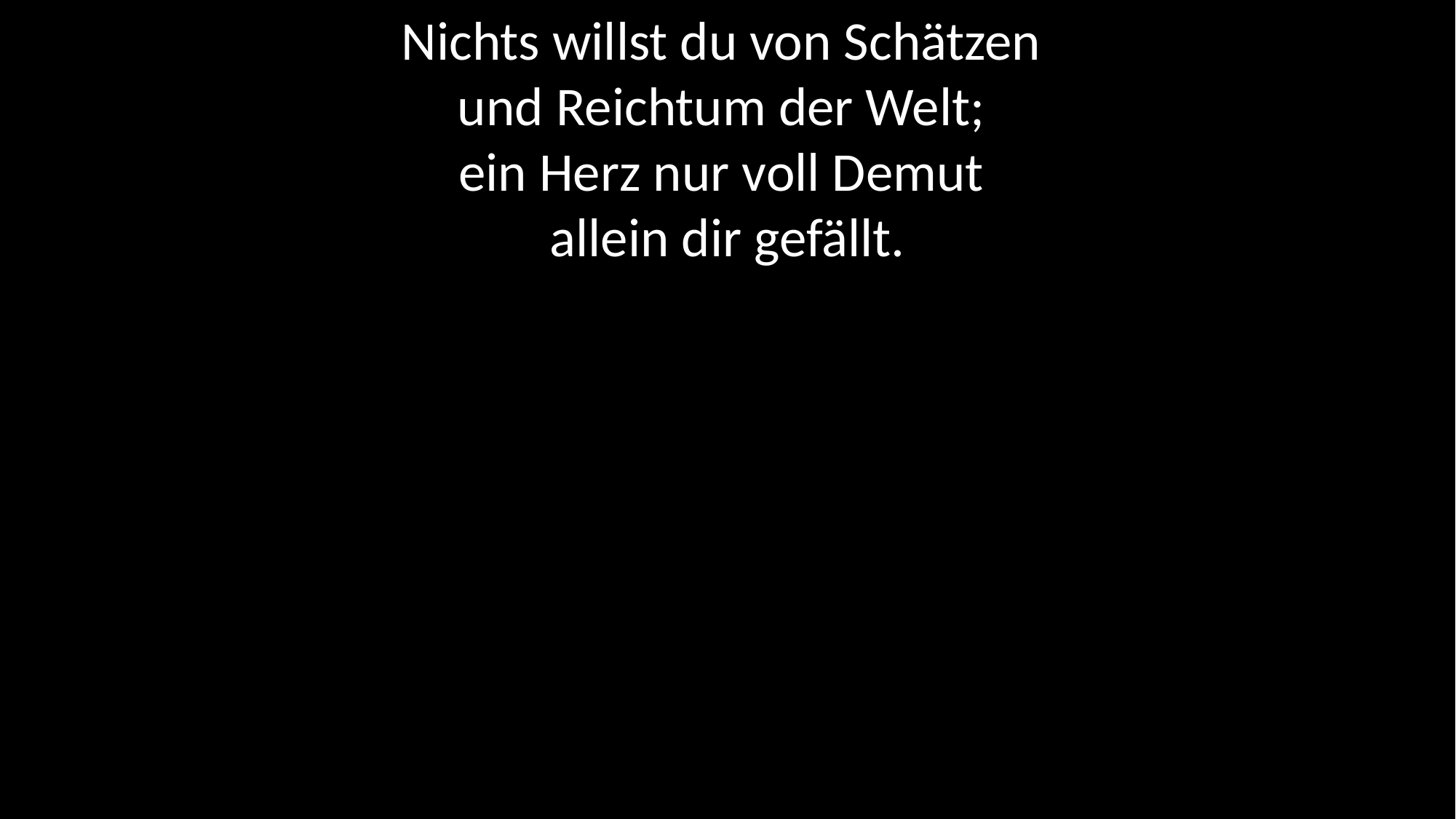

# Nichts willst du von Schätzen und Reichtum der Welt; ein Herz nur voll Demut allein dir gefällt.